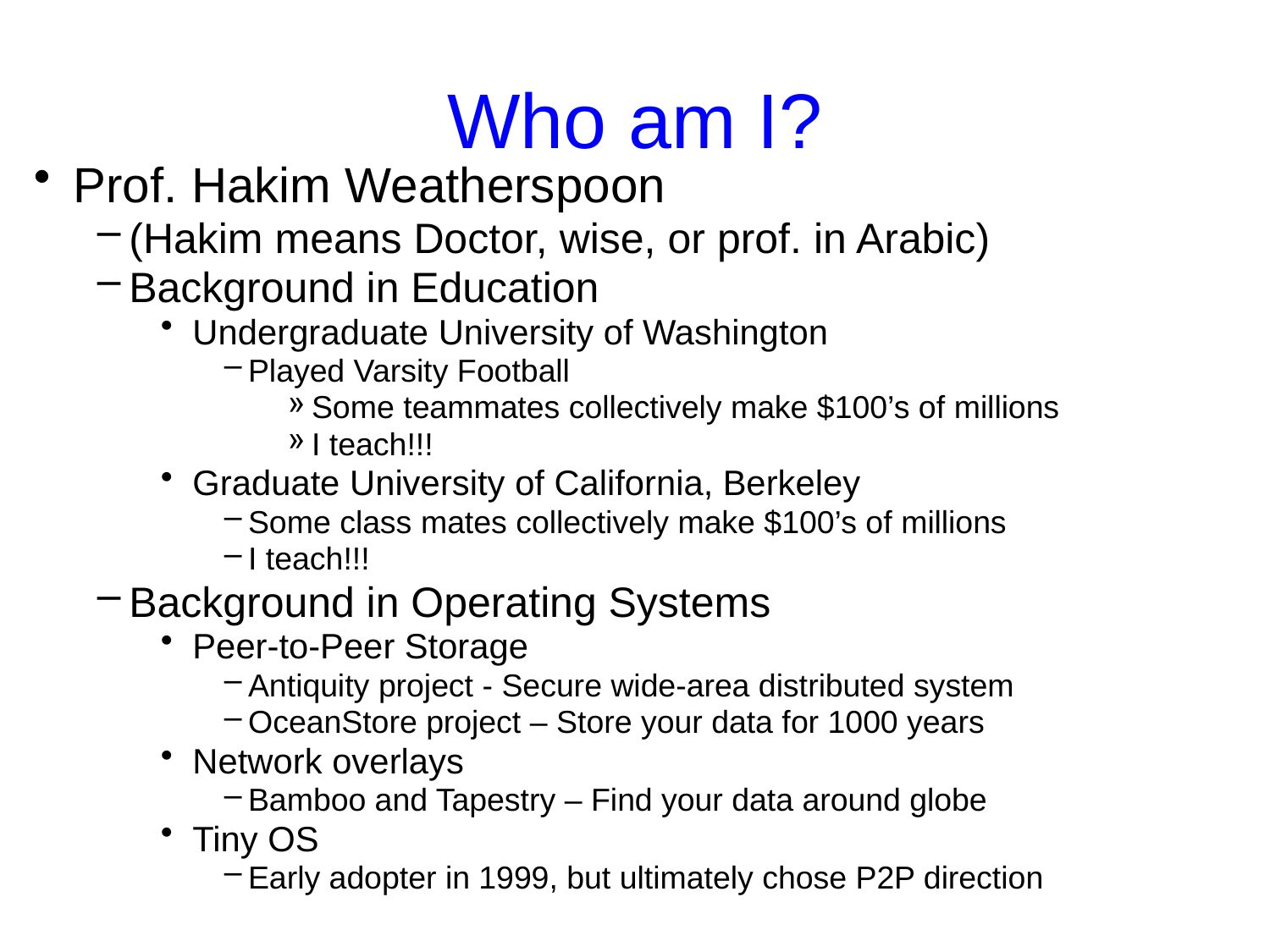

# Who am I?
Prof. Hakim Weatherspoon
(Hakim means Doctor, wise, or prof. in Arabic)
Background in Education
Undergraduate University of Washington
Played Varsity Football
Some teammates collectively make $100’s of millions
I teach!!!
Graduate University of California, Berkeley
Some class mates collectively make $100’s of millions
I teach!!!
Background in Operating Systems
Peer-to-Peer Storage
Antiquity project - Secure wide-area distributed system
OceanStore project – Store your data for 1000 years
Network overlays
Bamboo and Tapestry – Find your data around globe
Tiny OS
Early adopter in 1999, but ultimately chose P2P direction